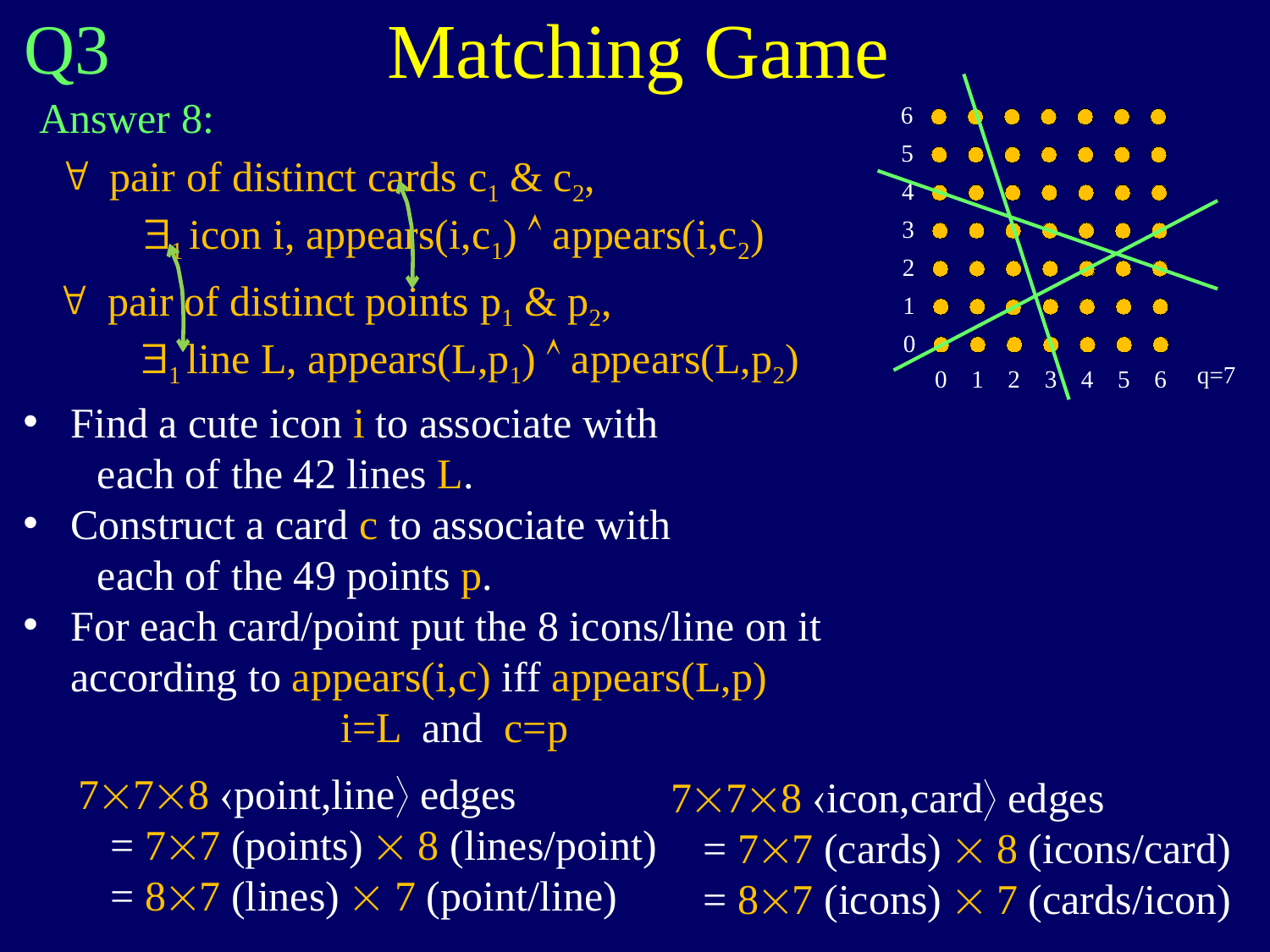

Matching Game
Q3
Answer 8:
6

5

4

3

2

1

0

q=7
0
1
2
3
4
5
6
∀ pair of distinct cards c1 & c2,
    ∃1 icon i, appears(i,c1) ∧ appears(i,c2)

∀ pair of distinct points p1 & p2,
    ∃1 line L, appears(L,p1) ∧ appears(L,p2)

Find a cute icon i to associate with
       each of the 42 lines L.
Construct a card c to associate with
       each of the 49 points p.
For each card/point put the 8 icons/line on it
according to appears(i,c) iff appears(L,p)
                              i=L  and  c=p
7×7×8 〈point,line〉 edges
   = 7×7 (points) × 8 (lines/point)
   = 8×7 (lines) × 7 (point/line)
7×7×8 〈icon,card〉 edges
   = 7×7 (cards) × 8 (icons/card)
   = 8×7 (icons) × 7 (cards/icon)